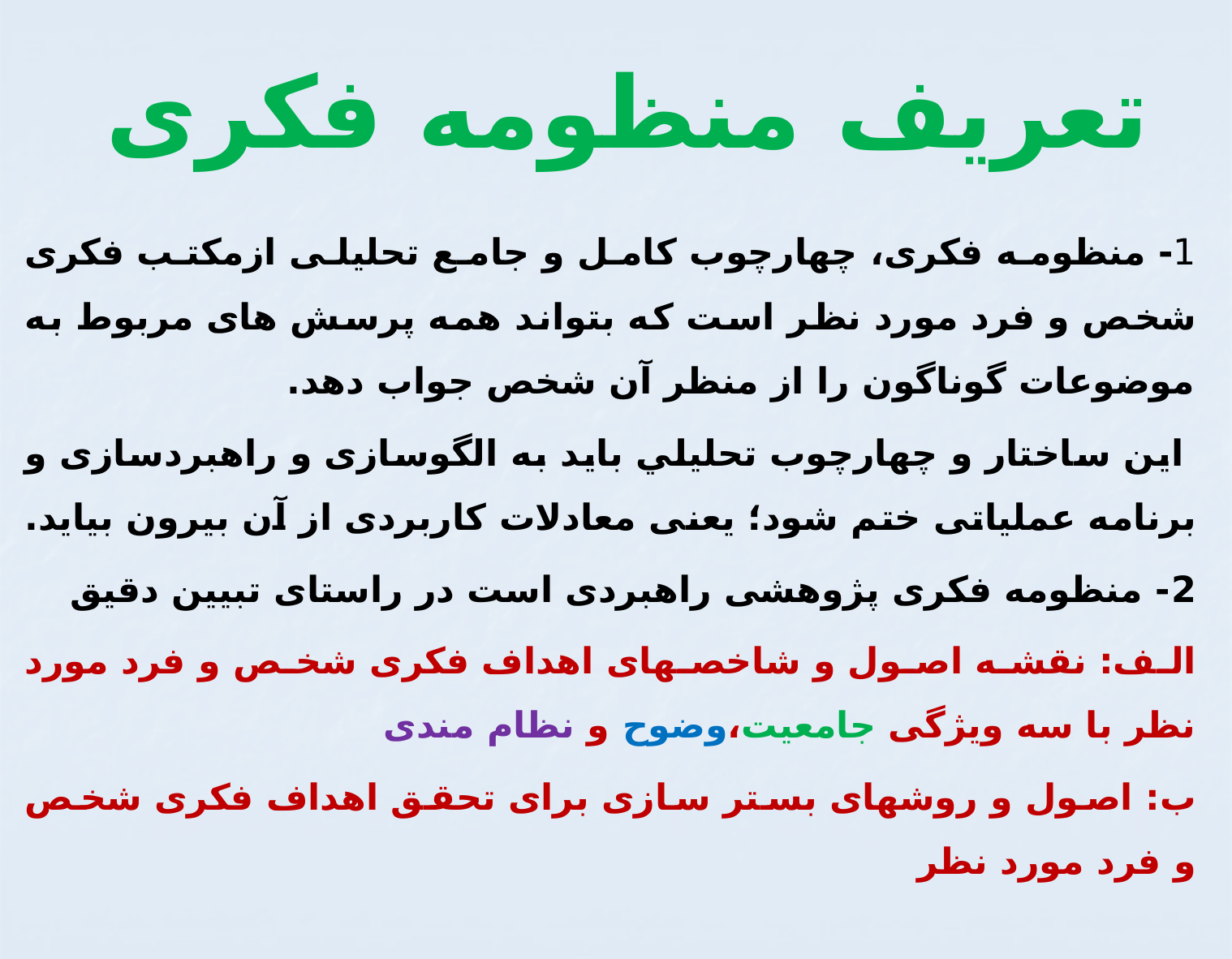

# تعریف منظومه فکری
1- منظومه فکری، چهارچوب کامل و جامع تحلیلی ازمکتب فکری شخص و فرد مورد نظر است که بتواند همه پرسش های مربوط به موضوعات گوناگون را از منظر آن شخص جواب دهد.
 اين ساختار و چهارچوب تحليلي بايد به الگوسازی و راهبردسازی و برنامه عملیاتی ختم شود؛ يعنی معادلات کاربردی از آن بیرون بیاید.
2- منظومه فکری پژوهشی راهبردی است در راستای تبیین دقیق
الف: نقشه اصول و شاخصهای اهداف فکری شخص و فرد مورد نظر با سه ويژگی جامعيت،وضوح و نظام مندی
ب: اصول و روشهای بستر سازی برای تحقق اهداف فکری شخص و فرد مورد نظر